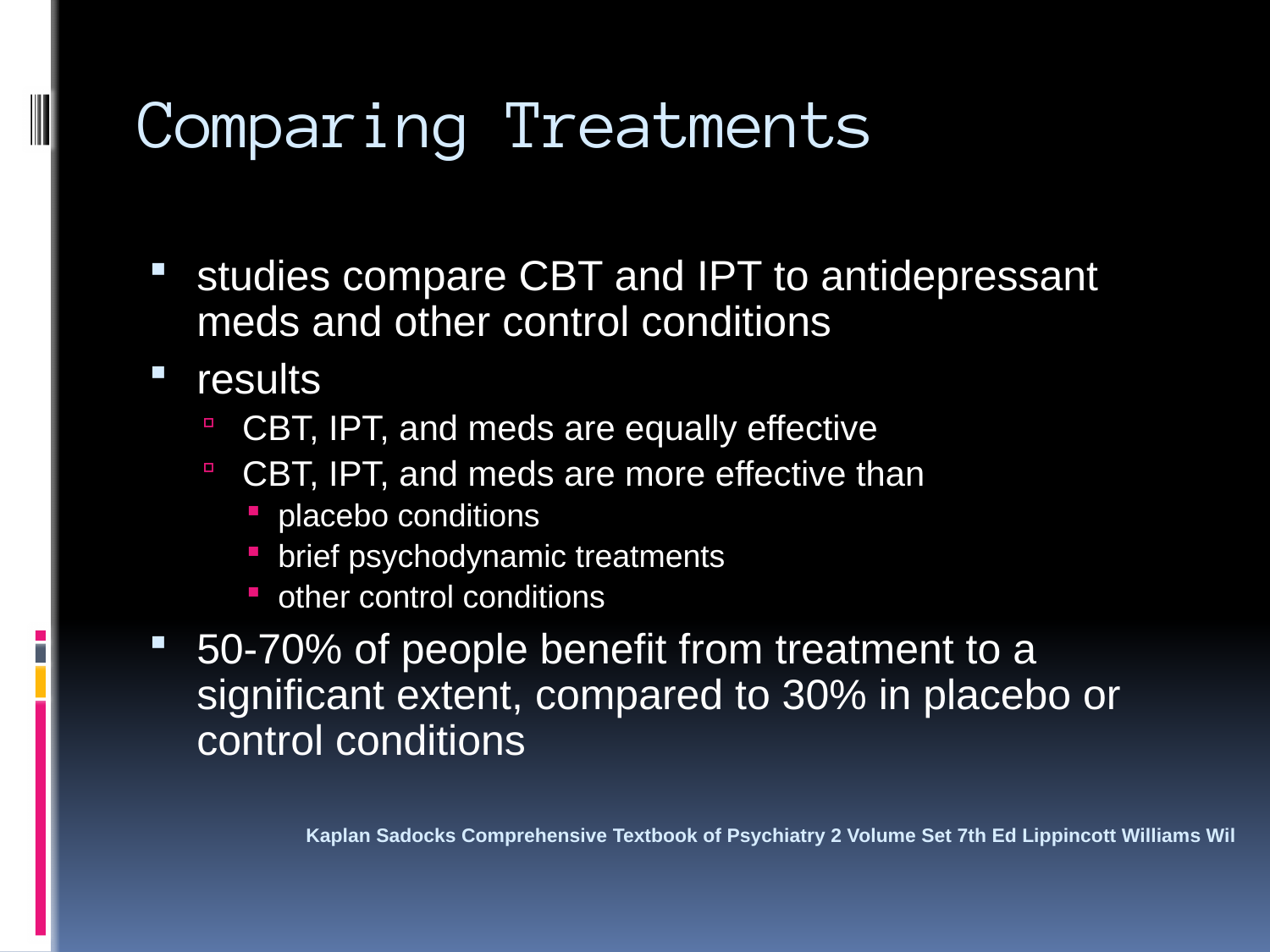

# Comparing Treatments
studies compare CBT and IPT to antidepressant meds and other control conditions
results
CBT, IPT, and meds are equally effective
CBT, IPT, and meds are more effective than
placebo conditions
brief psychodynamic treatments
other control conditions
50-70% of people benefit from treatment to a significant extent, compared to 30% in placebo or control conditions

Kaplan Sadocks Comprehensive Textbook of Psychiatry 2 Volume Set 7th Ed Lippincott Williams Wil